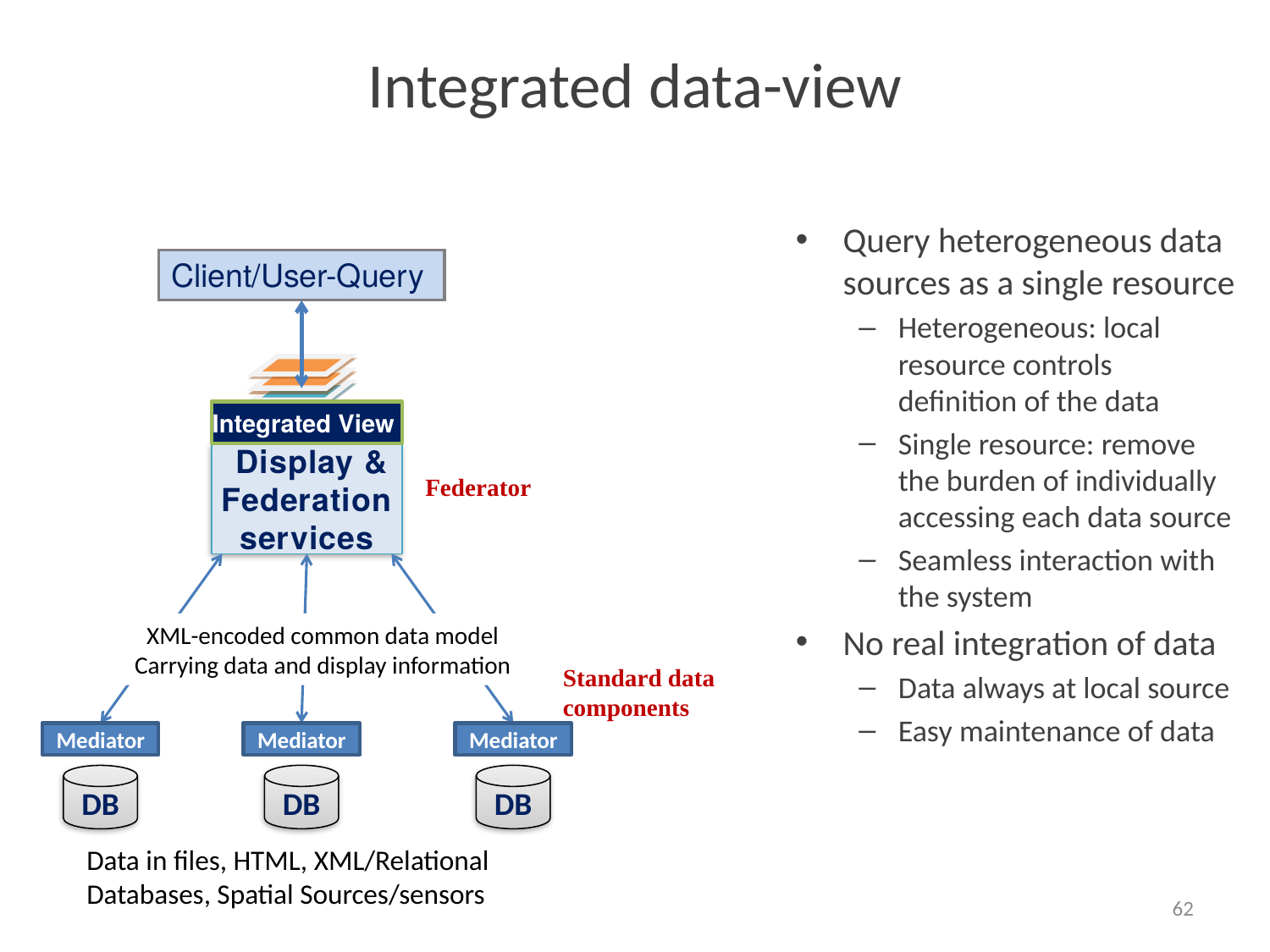

# Integrated data-view
Query heterogeneous data sources as a single resource
Heterogeneous: local resource controls definition of the data
Single resource: remove the burden of individually accessing each data source
Seamless interaction with the system
No real integration of data
Data always at local source
Easy maintenance of data
Client/User-Query

Integrated View
 Display &
Federation
services
Federator
XML-encoded common data model
Carrying data and display information
Standard data components
Mediator
Mediator
Mediator
DB
DB
DB
Data in files, HTML, XML/Relational Databases, Spatial Sources/sensors
62